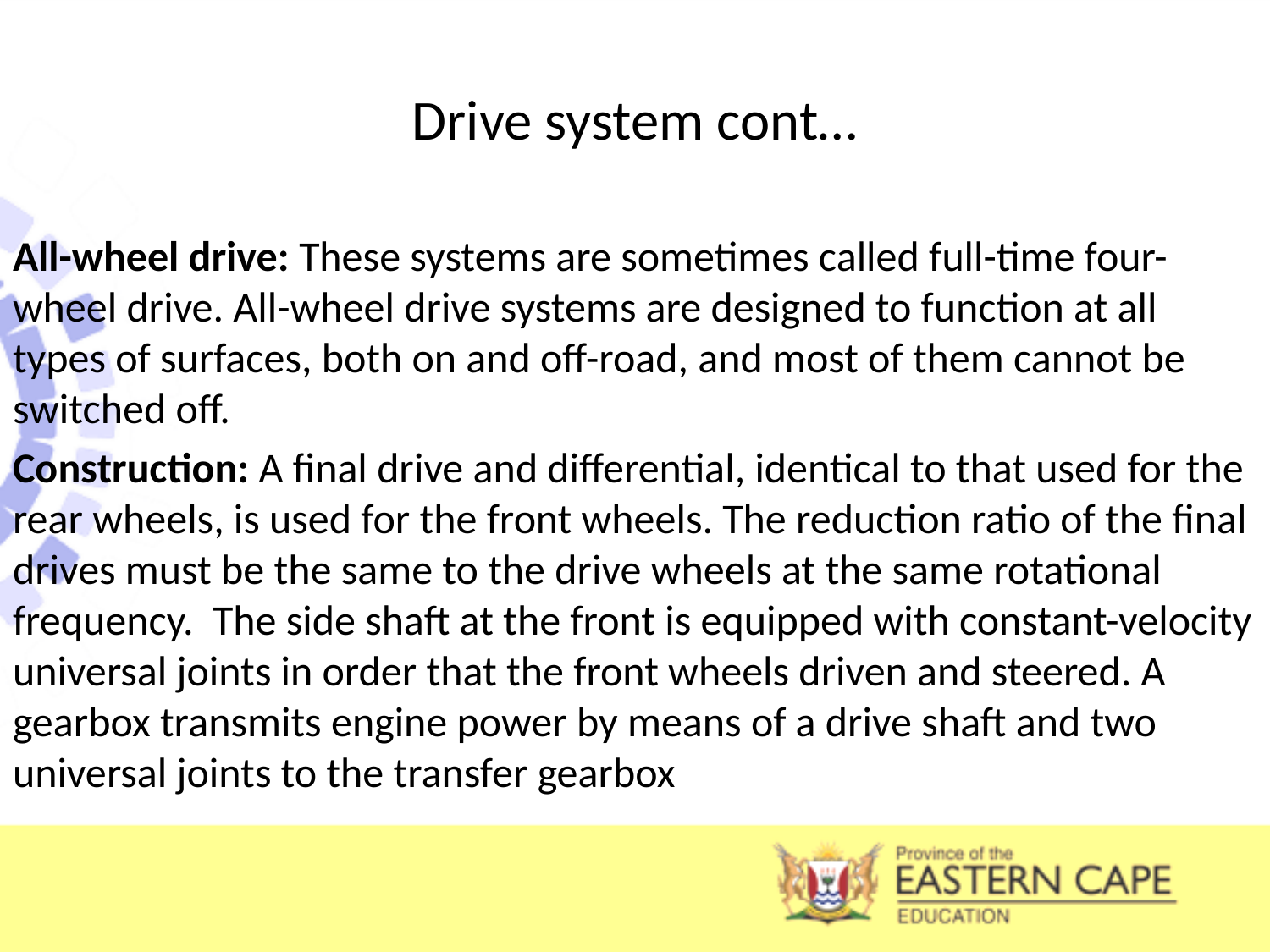

# Drive system cont…
All-wheel drive: These systems are sometimes called full-time four-wheel drive. All-wheel drive systems are designed to function at all types of surfaces, both on and off-road, and most of them cannot be switched off.
Construction: A final drive and differential, identical to that used for the rear wheels, is used for the front wheels. The reduction ratio of the final drives must be the same to the drive wheels at the same rotational frequency.  The side shaft at the front is equipped with constant-velocity universal joints in order that the front wheels driven and steered. A gearbox transmits engine power by means of a drive shaft and two universal joints to the transfer gearbox